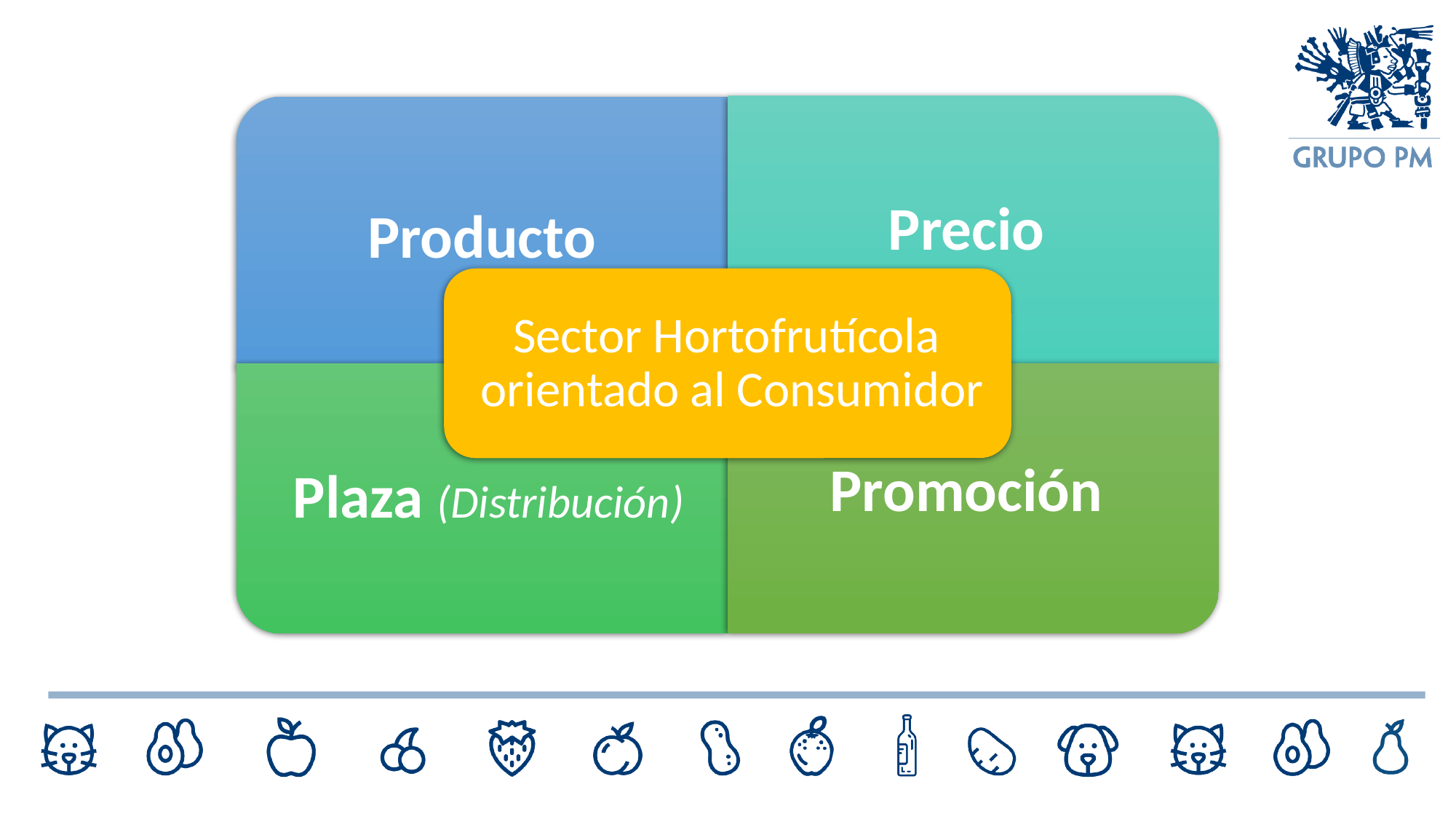

Producto
Precio
Plaza (Distribución)
Promoción
Sector Hortofrutícola  orientado al Consumidor